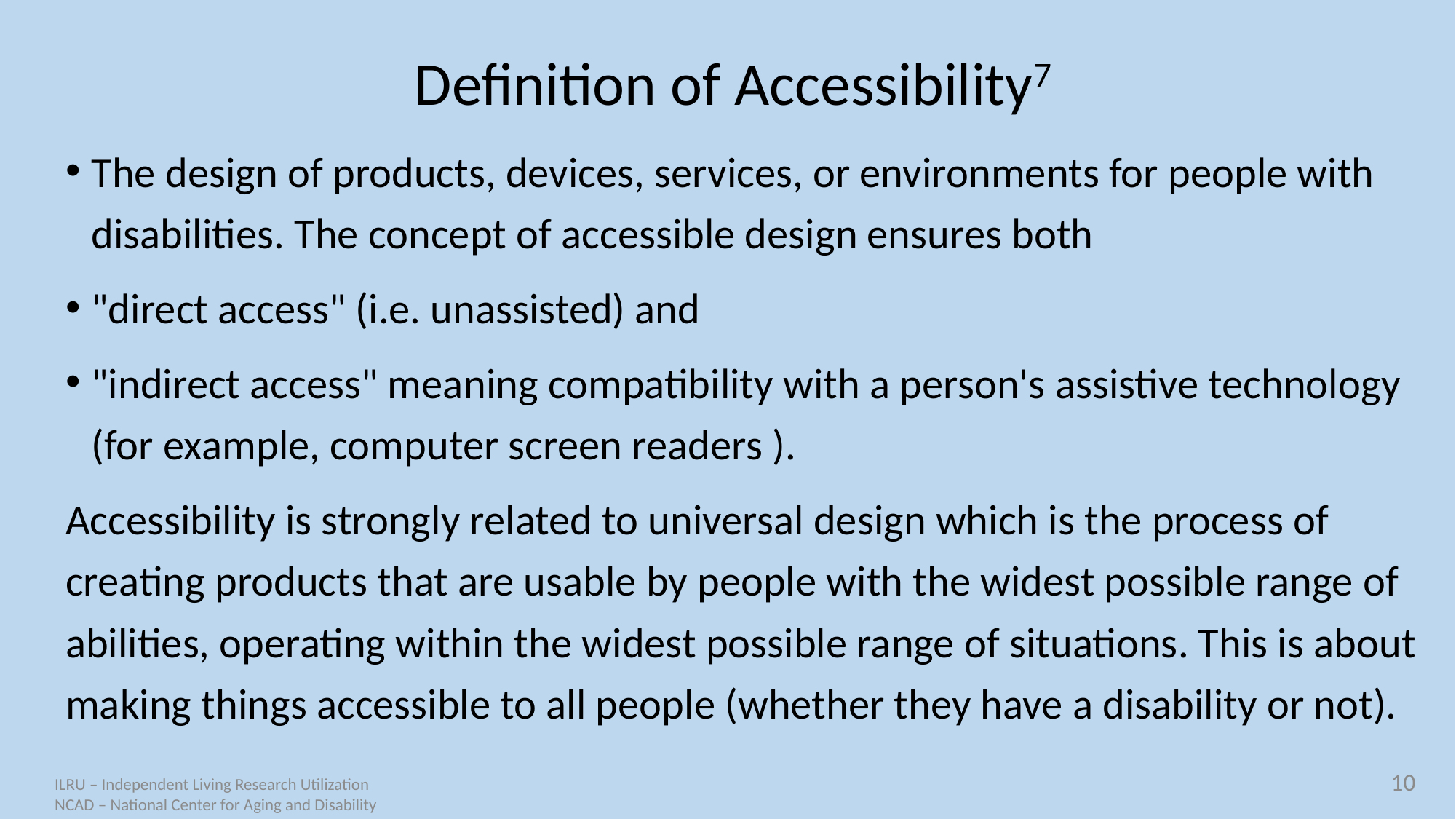

# Definition of Accessibility7
The design of products, devices, services, or environments for people with disabilities. The concept of accessible design ensures both
"direct access" (i.e. unassisted) and
"indirect access" meaning compatibility with a person's assistive technology (for example, computer screen readers ).
Accessibility is strongly related to universal design which is the process of creating products that are usable by people with the widest possible range of abilities, operating within the widest possible range of situations. This is about making things accessible to all people (whether they have a disability or not).

10
ILRU – Independent Living Research Utilization
NCAD – National Center for Aging and Disability